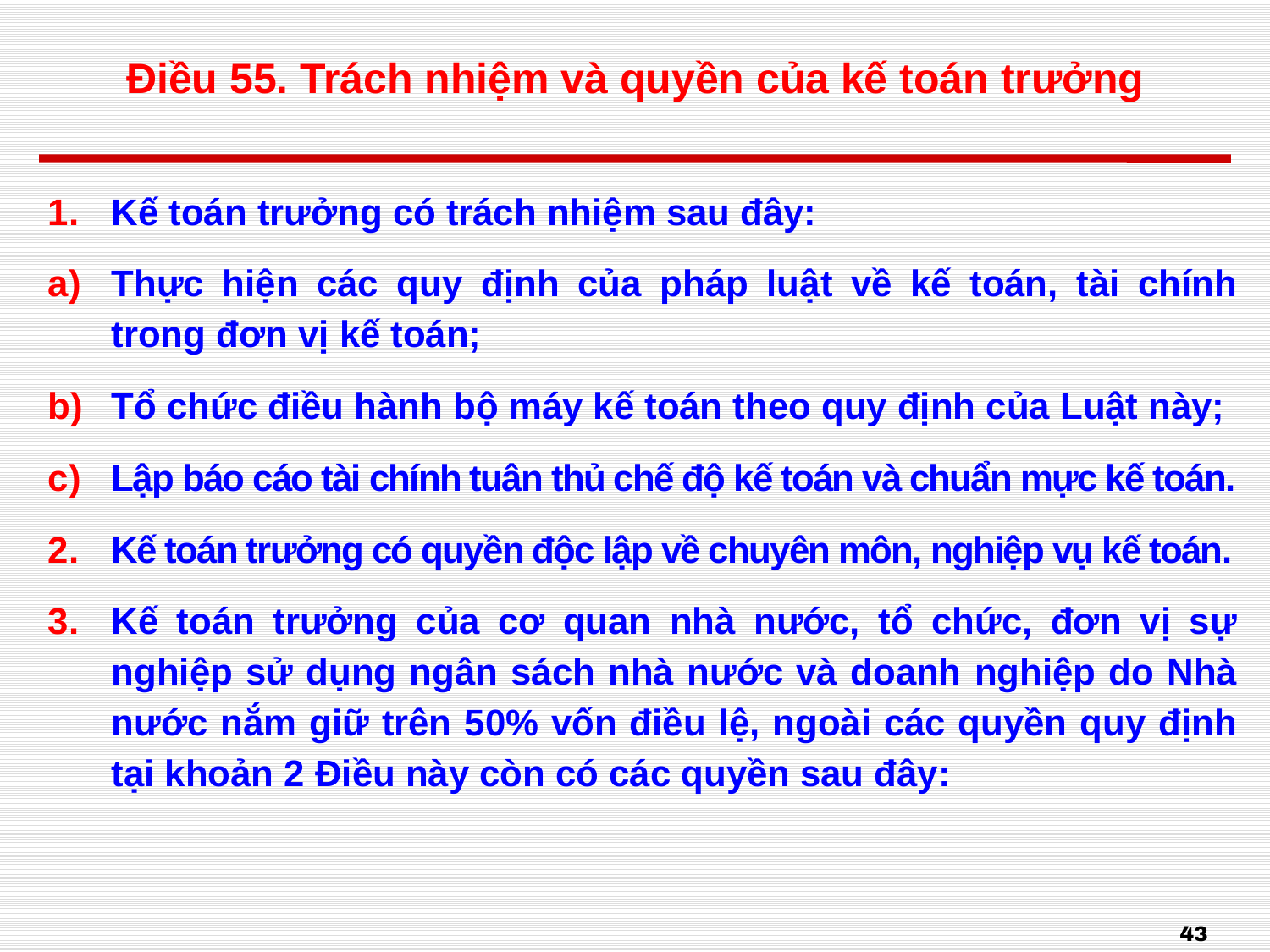

# Điều 55. Trách nhiệm và quyền của kế toán trưởng
Kế toán trưởng có trách nhiệm sau đây:
Thực hiện các quy định của pháp luật về kế toán, tài chính trong đơn vị kế toán;
Tổ chức điều hành bộ máy kế toán theo quy định của Luật này;
Lập báo cáo tài chính tuân thủ chế độ kế toán và chuẩn mực kế toán.
Kế toán trưởng có quyền độc lập về chuyên môn, nghiệp vụ kế toán.
Kế toán trưởng của cơ quan nhà nước, tổ chức, đơn vị sự nghiệp sử dụng ngân sách nhà nước và doanh nghiệp do Nhà nước nắm giữ trên 50% vốn điều lệ, ngoài các quyền quy định tại khoản 2 Điều này còn có các quyền sau đây: